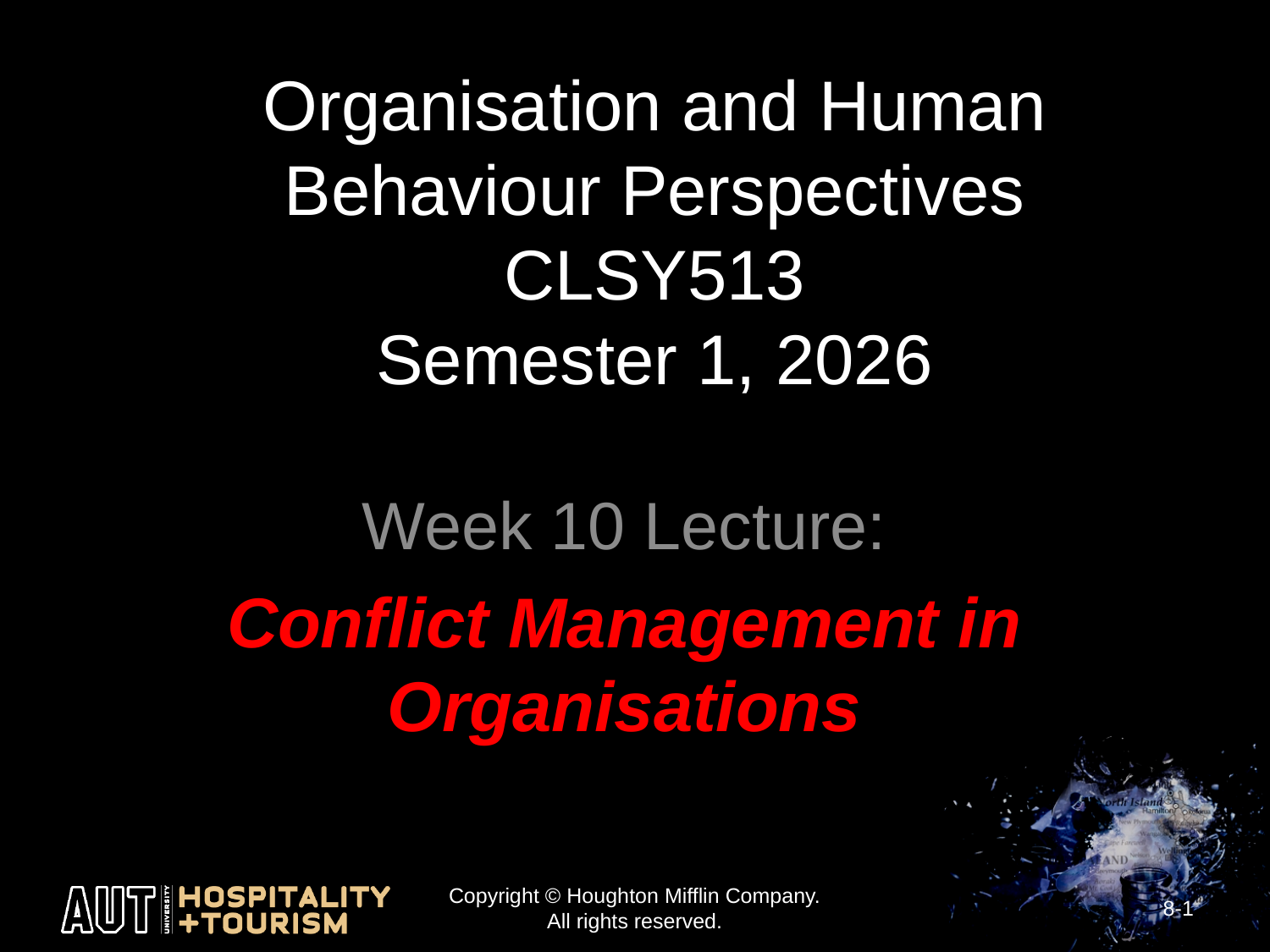

Organisation and Human Behaviour Perspectives
CLSY513
Semester 1, 2026

Week 10 Lecture:
Conflict Management in Organisations
Copyright © Houghton Mifflin Company. All rights reserved.
8-1